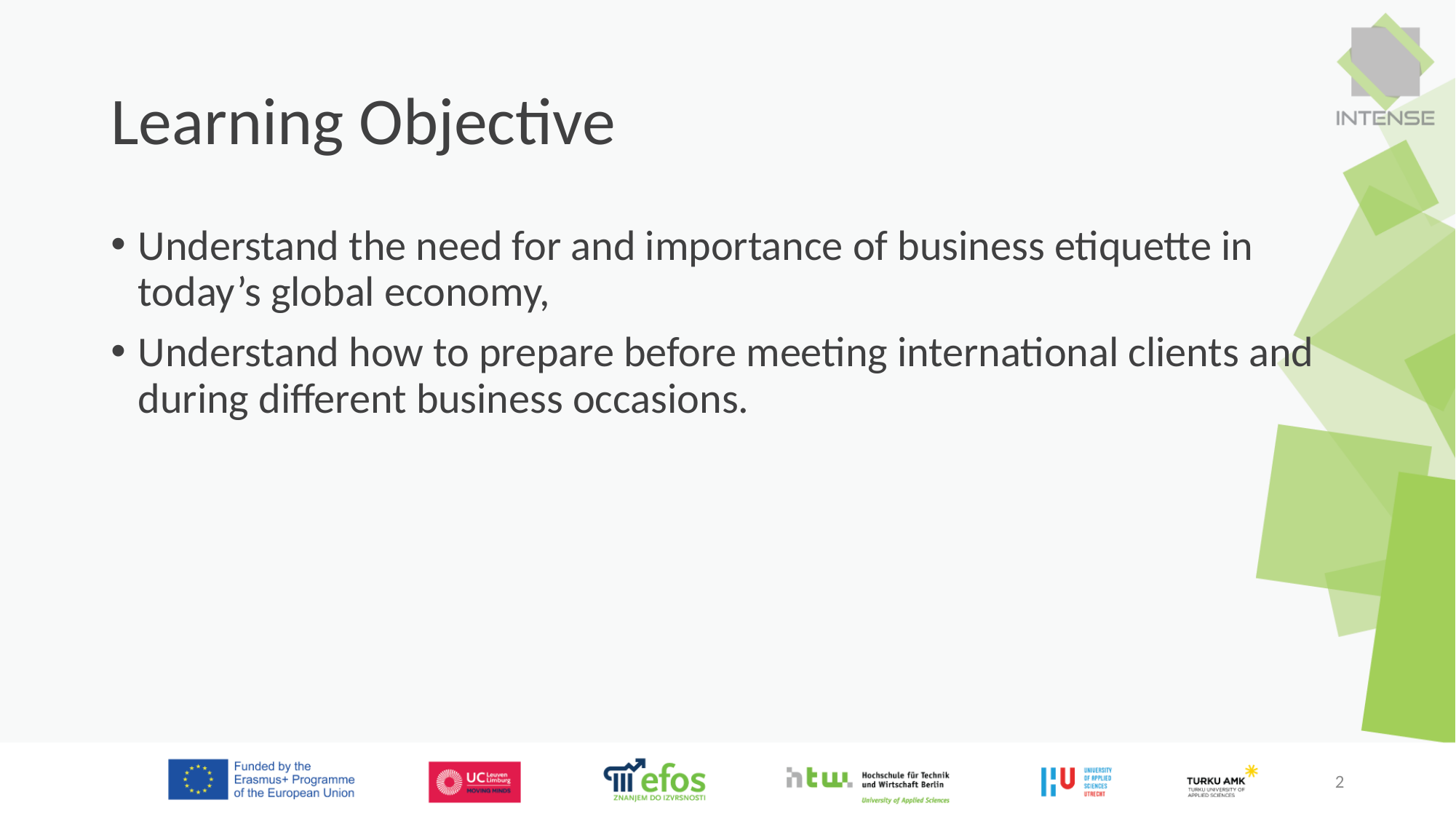

# Learning Objective
Understand the need for and importance of business etiquette in today’s global economy,
Understand how to prepare before meeting international clients and during different business occasions.
2